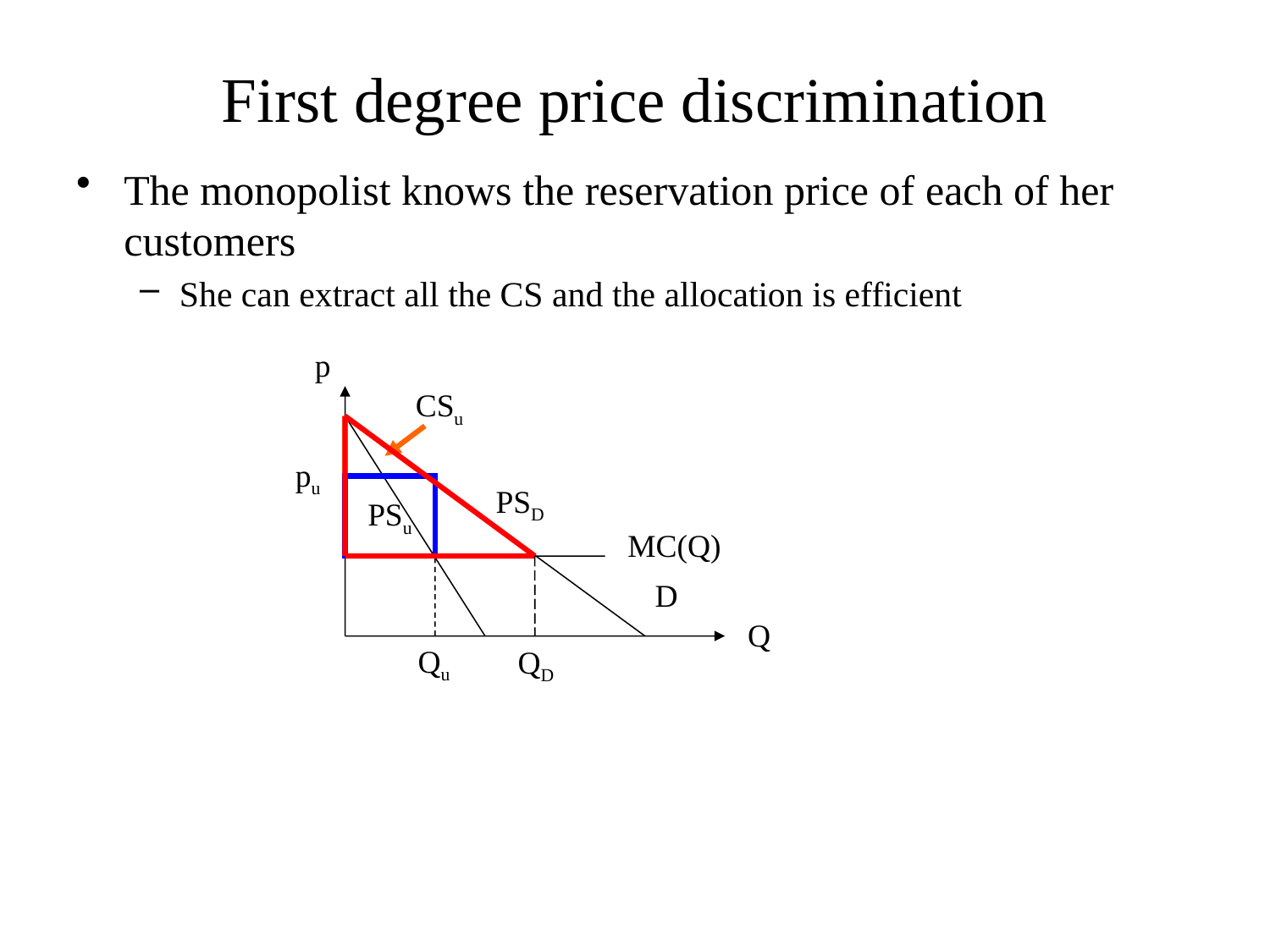

# First degree price discrimination
The monopolist knows the reservation price of each of her customers
She can extract all the CS and the allocation is efficient
p
CSu

PSu

PSD

pu

MC(Q)

D
Q
Qu

QD